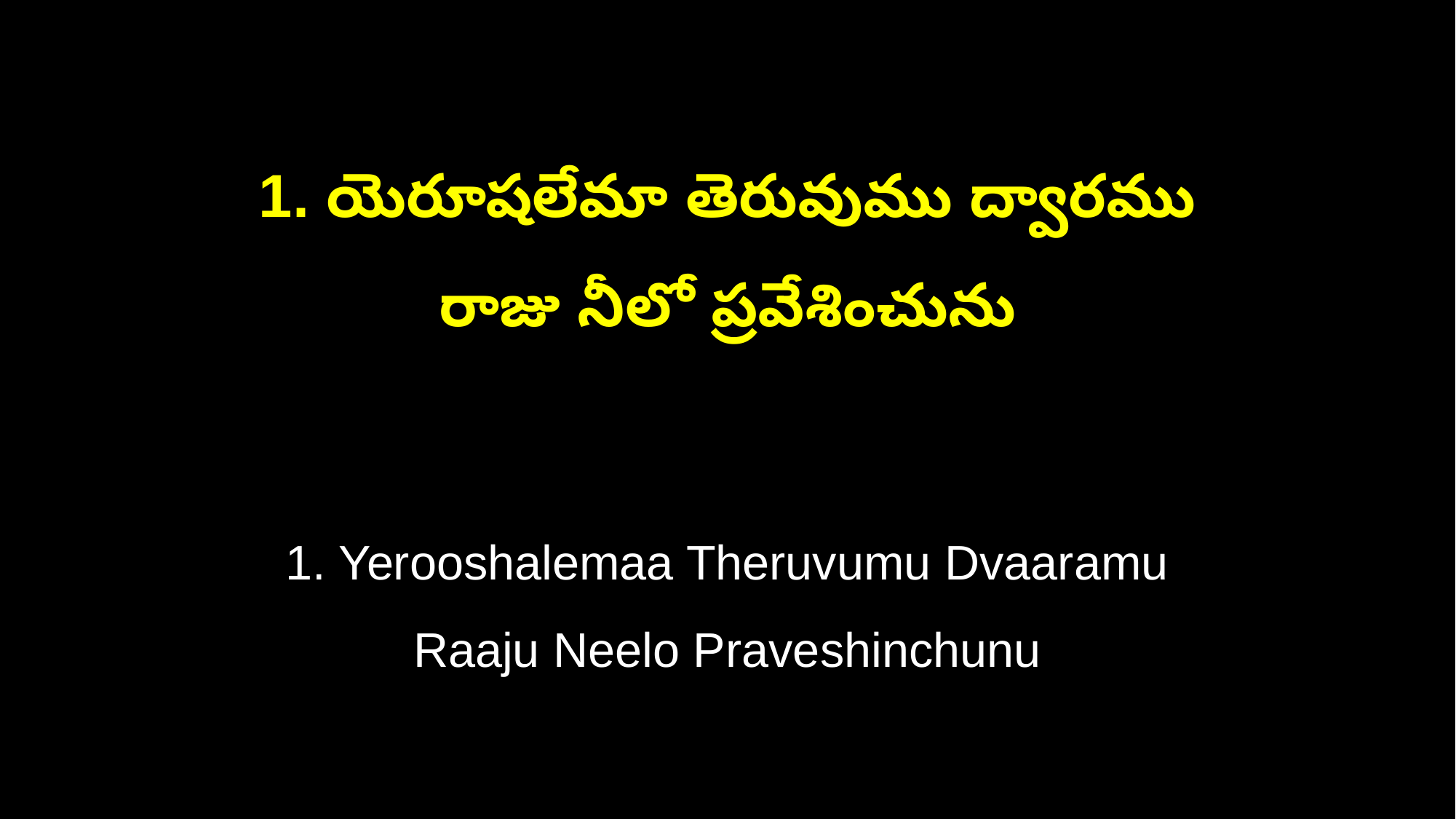

1. యెరూషలేమా తెరువుము ద్వారము
రాజు నీలో ప్రవేశించును
1. Yerooshalemaa Theruvumu Dvaaramu
Raaju Neelo Praveshinchunu